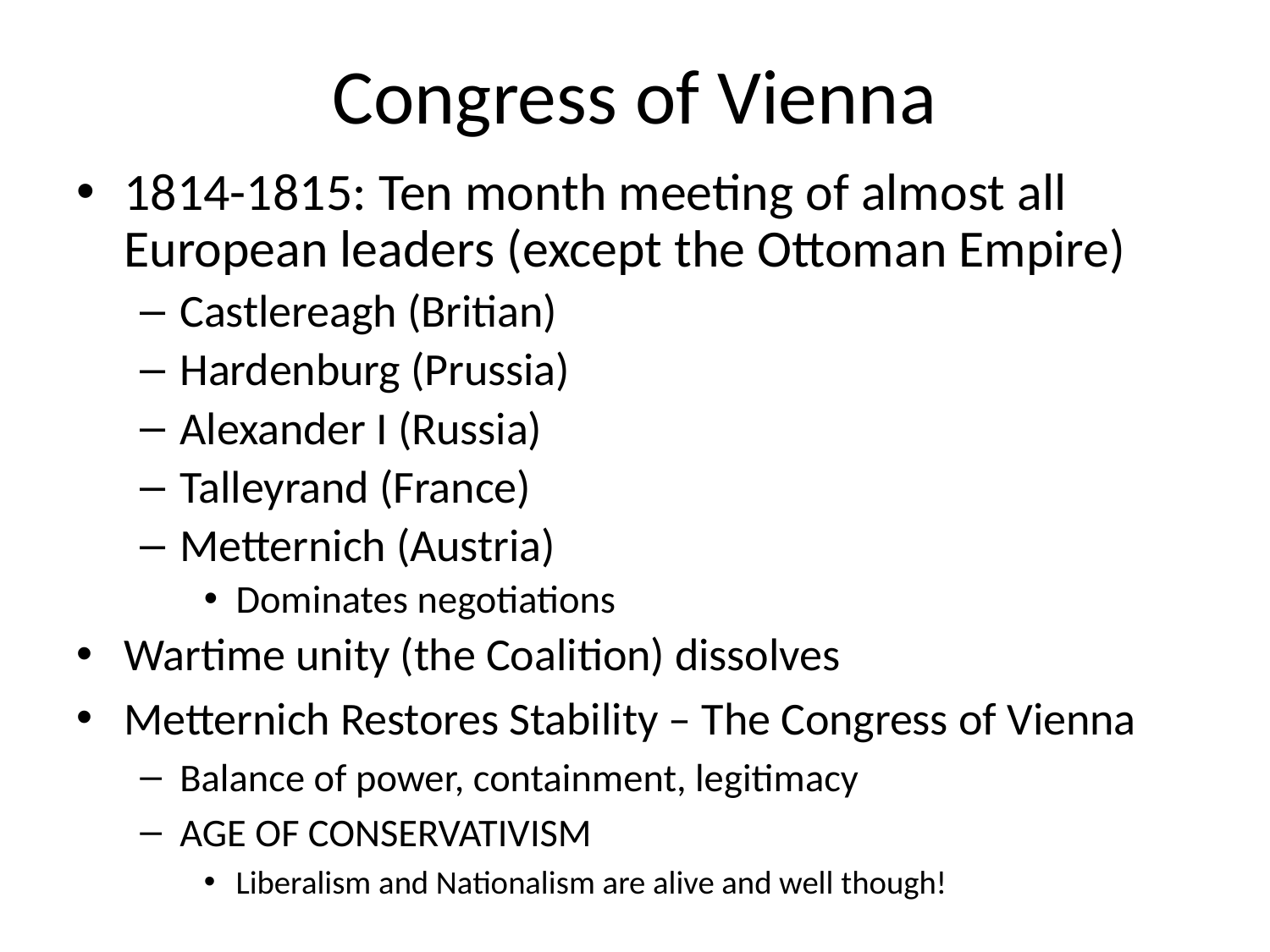

# Congress of Vienna
1814-1815: Ten month meeting of almost all European leaders (except the Ottoman Empire)
Castlereagh (Britian)
Hardenburg (Prussia)
Alexander I (Russia)
Talleyrand (France)
Metternich (Austria)
Dominates negotiations
Wartime unity (the Coalition) dissolves
Metternich Restores Stability – The Congress of Vienna
Balance of power, containment, legitimacy
AGE OF CONSERVATIVISM
Liberalism and Nationalism are alive and well though!